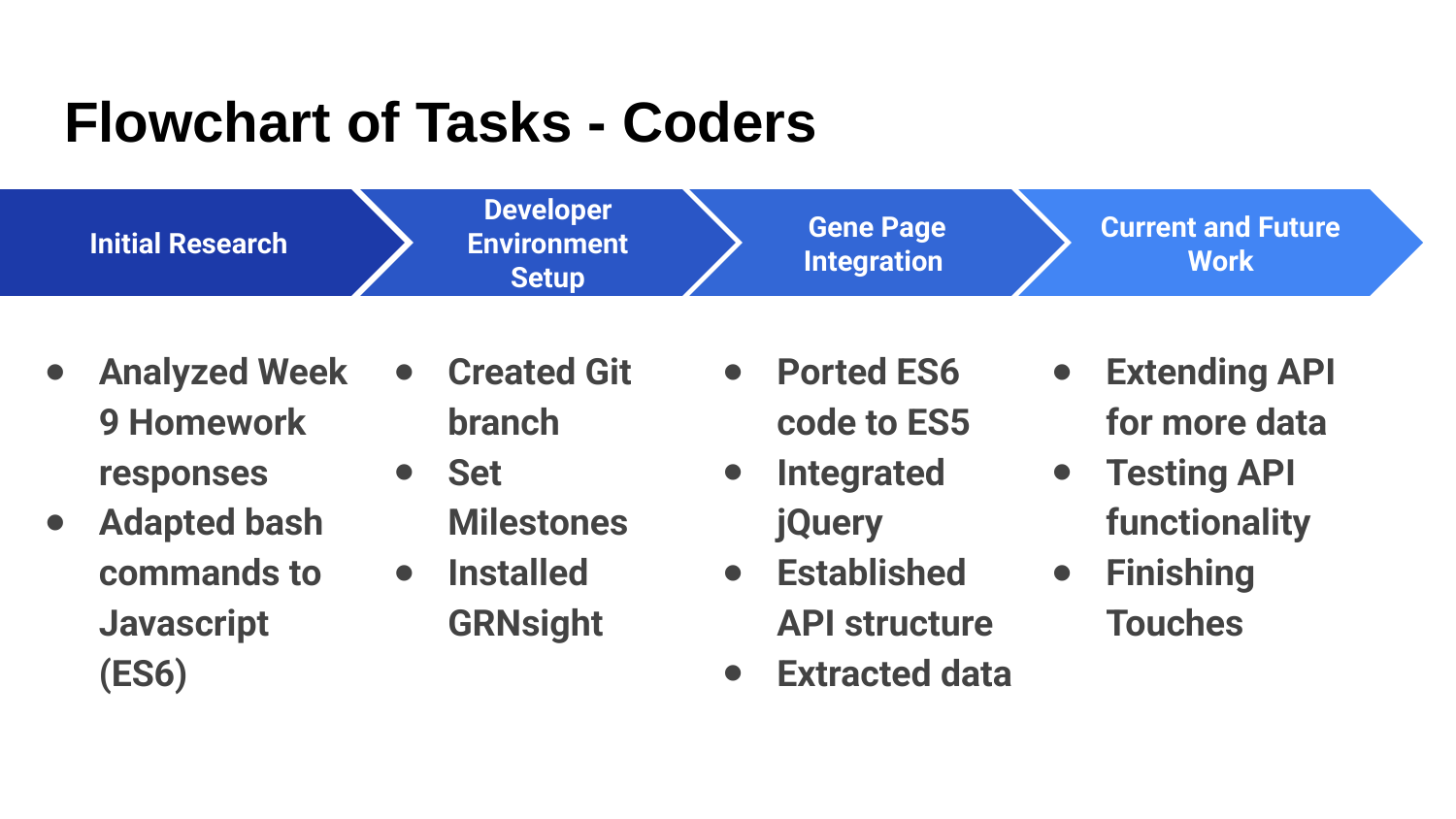

# Flowchart of Tasks - Coders
Developer Environment Setup
Created Git branch
Set Milestones
Installed GRNsight

Gene Page Integration
Ported ES6 code to ES5
Integrated jQuery
Established API structure
Extracted data
Current and Future Work
Extending API for more data
Testing API functionality
Finishing Touches
Initial Research
Analyzed Week 9 Homework responses
Adapted bash commands to Javascript (ES6)